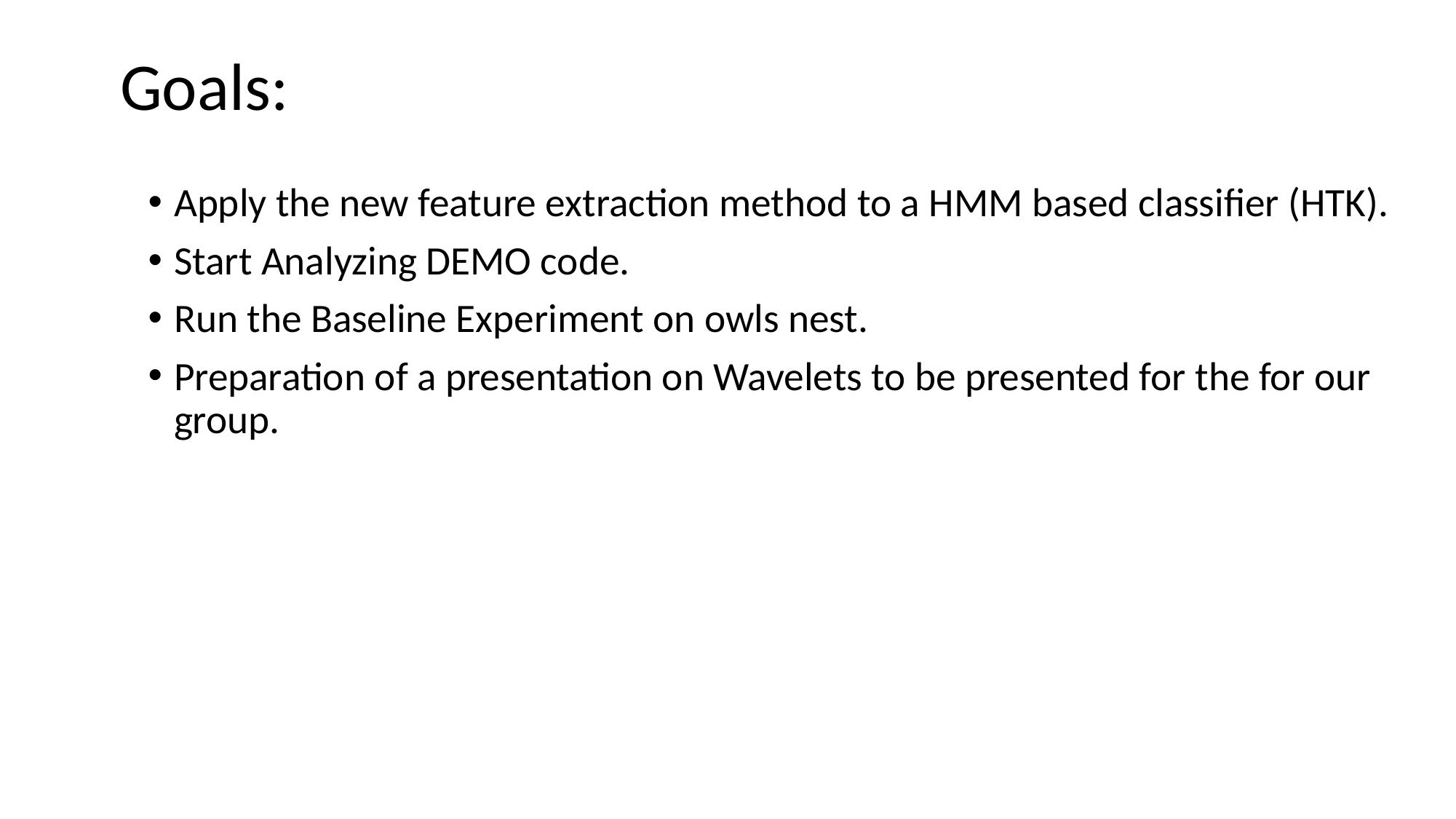

# Goals:
Apply the new feature extraction method to a HMM based classifier (HTK).
Start Analyzing DEMO code.
Run the Baseline Experiment on owls nest.
Preparation of a presentation on Wavelets to be presented for the for our group.